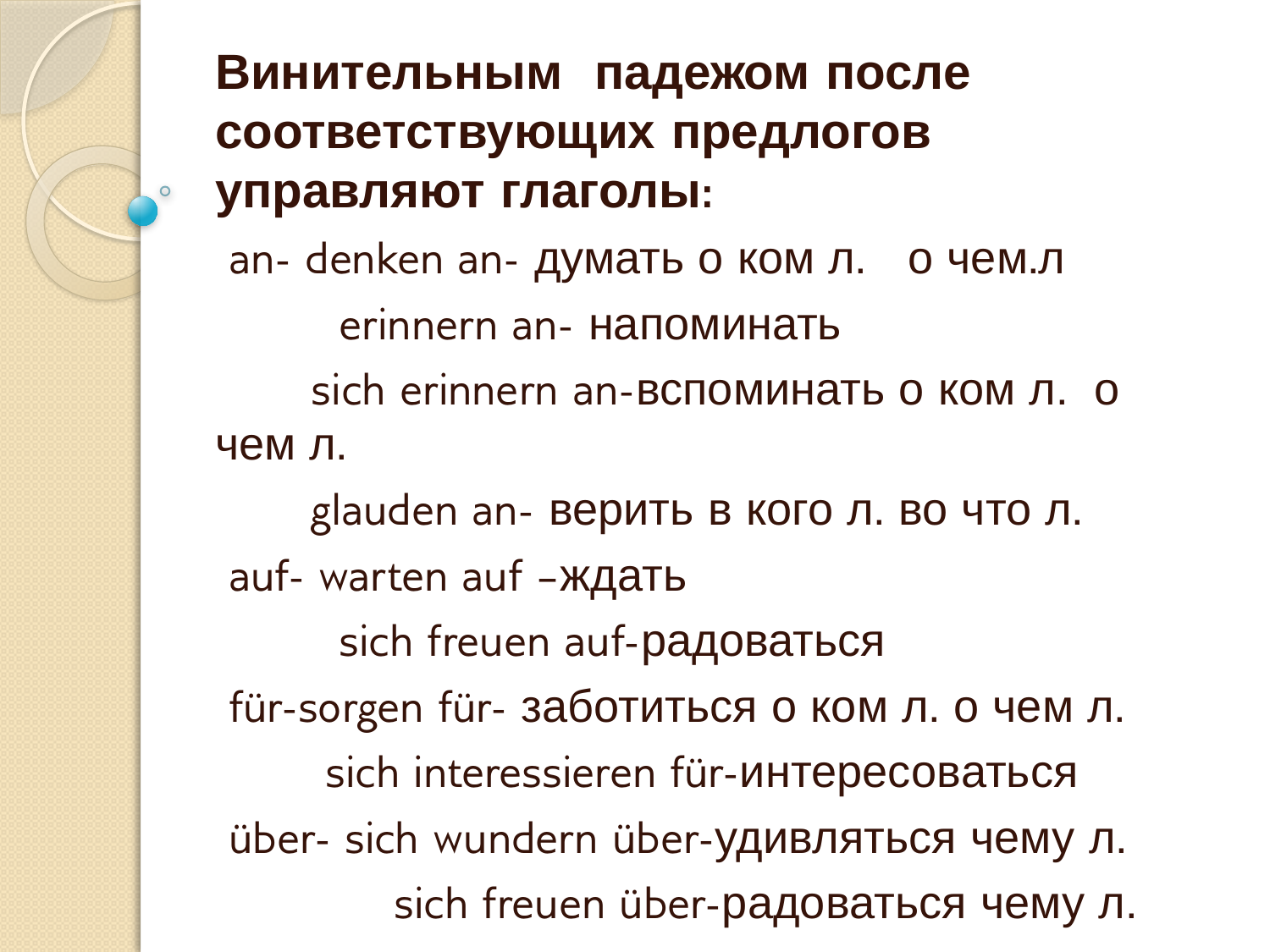

Винительным  падежом после соответствующих предлогов  управляют глаголы:
 an- denken an- думать о ком л.   о чем.л
         erinnern an- напоминать
       sich erinnern an-вспоминать о ком л.  о чем л.
       glauden an- верить в кого л. во что л.
 auf- warten auf –ждать
         sich freuen auf-радоваться
 für-sorgen für- заботиться о ком л. о чем л.
        sich interessieren für-интересоваться
 über- sich wundern über-удивляться чему л.
             sich freuen über-радоваться чему л.